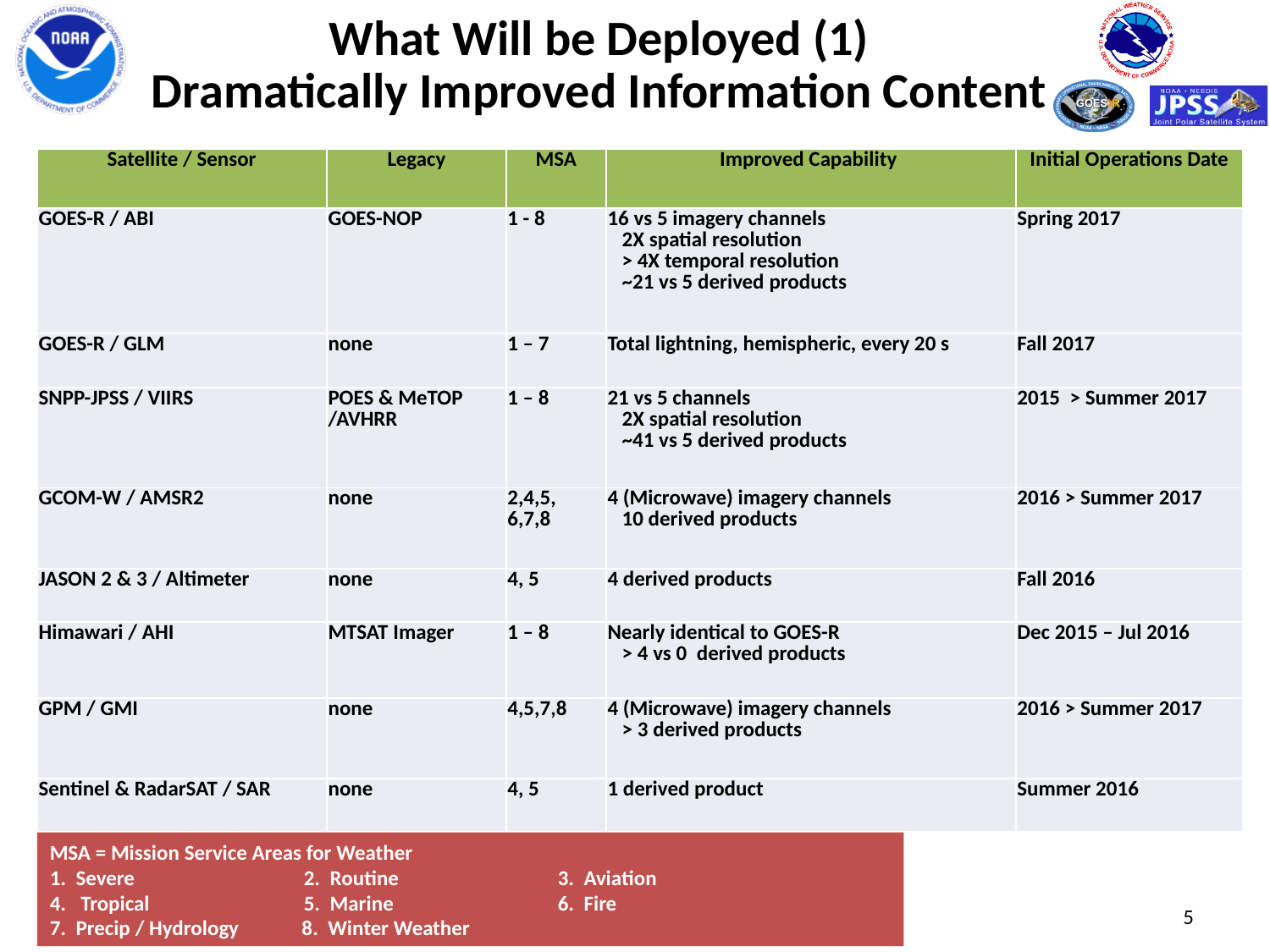

What Will be Deployed (1)
Dramatically Improved Information Content
| Satellite / Sensor | Legacy | MSA | Improved Capability | Initial Operations Date |
| --- | --- | --- | --- | --- |
| GOES-R / ABI | GOES-NOP | 1 - 8 | 16 vs 5 imagery channels 2X spatial resolution > 4X temporal resolution ~21 vs 5 derived products | Spring 2017 |
| GOES-R / GLM | none | 1 – 7 | Total lightning, hemispheric, every 20 s | Fall 2017 |
| SNPP-JPSS / VIIRS | POES & MeTOP /AVHRR | 1 – 8 | 21 vs 5 channels 2X spatial resolution ~41 vs 5 derived products | 2015 > Summer 2017 |
| GCOM-W / AMSR2 | none | 2,4,5, 6,7,8 | 4 (Microwave) imagery channels 10 derived products | 2016 > Summer 2017 |
| JASON 2 & 3 / Altimeter | none | 4, 5 | 4 derived products | Fall 2016 |
| Himawari / AHI | MTSAT Imager | 1 – 8 | Nearly identical to GOES-R > 4 vs 0 derived products | Dec 2015 – Jul 2016 |
| GPM / GMI | none | 4,5,7,8 | 4 (Microwave) imagery channels > 3 derived products | 2016 > Summer 2017 |
| Sentinel & RadarSAT / SAR | none | 4, 5 | 1 derived product | Summer 2016 |
MSA = Mission Service Areas for Weather
1.  Severe 		2.  Routine		3.  Aviation
4.   Tropical		5.  Marine		6.  Fire
7.  Precip / Hydrology             8.  Winter Weather
5